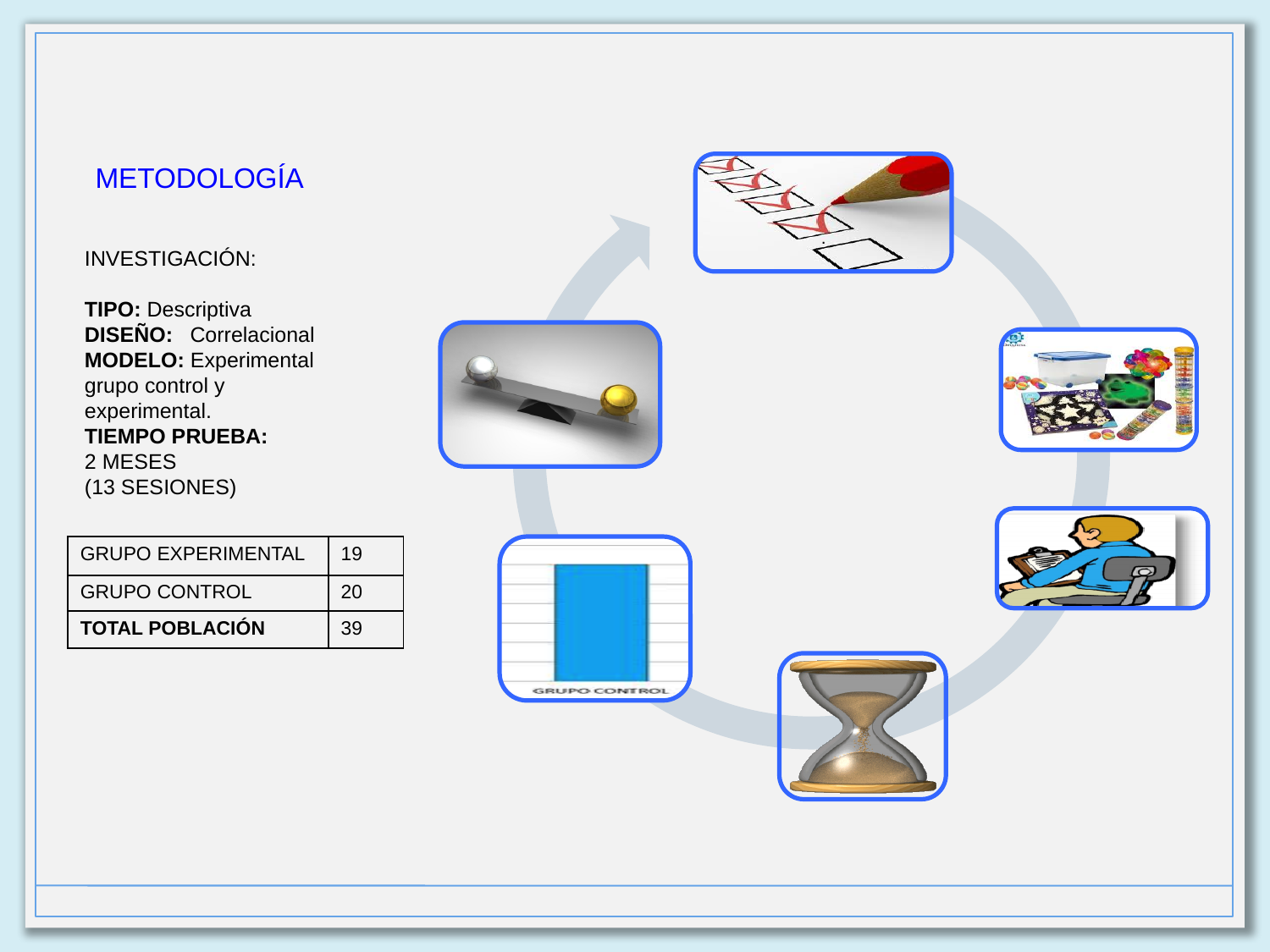

METODOLOGÍA

.
INVESTIGACIÓN:

TIPO: Descriptiva
DISEÑO: Correlacional MODELO: Experimental
grupo control y experimental.
TIEMPO PRUEBA:
2 MESES
(13 SESIONES)

| GRUPO EXPERIMENTAL | 19 |
| --- | --- |
| GRUPO CONTROL | 20 |
| TOTAL POBLACIÓN | 39 |